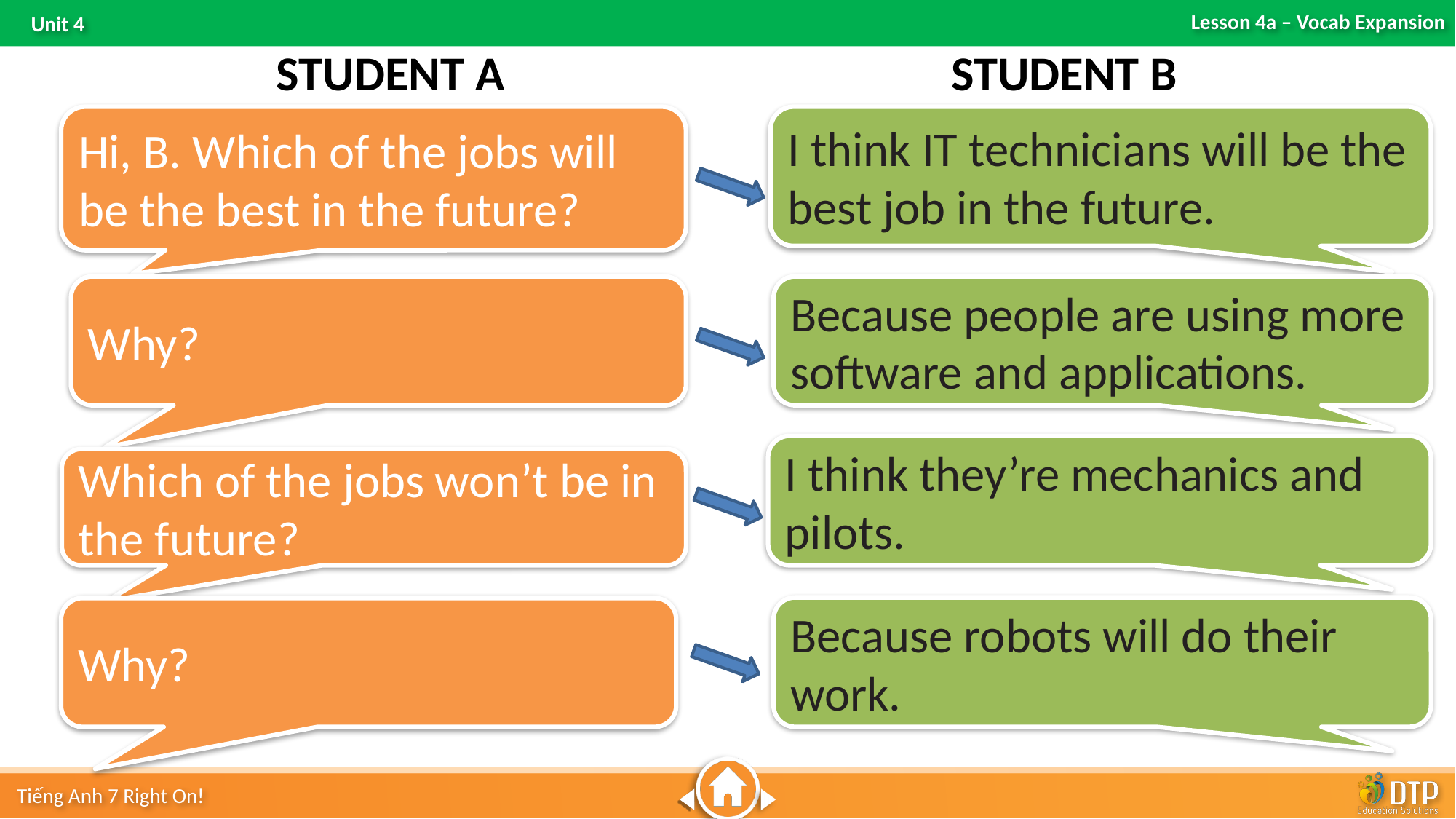

STUDENT B
STUDENT A
Hi, B. Which of the jobs will be the best in the future?
I think IT technicians will be the best job in the future.

Why?
Because people are using more
software and applications.

I think they’re mechanics and pilots.
Which of the jobs won’t be in the future?

Because robots will do their work.
Why?